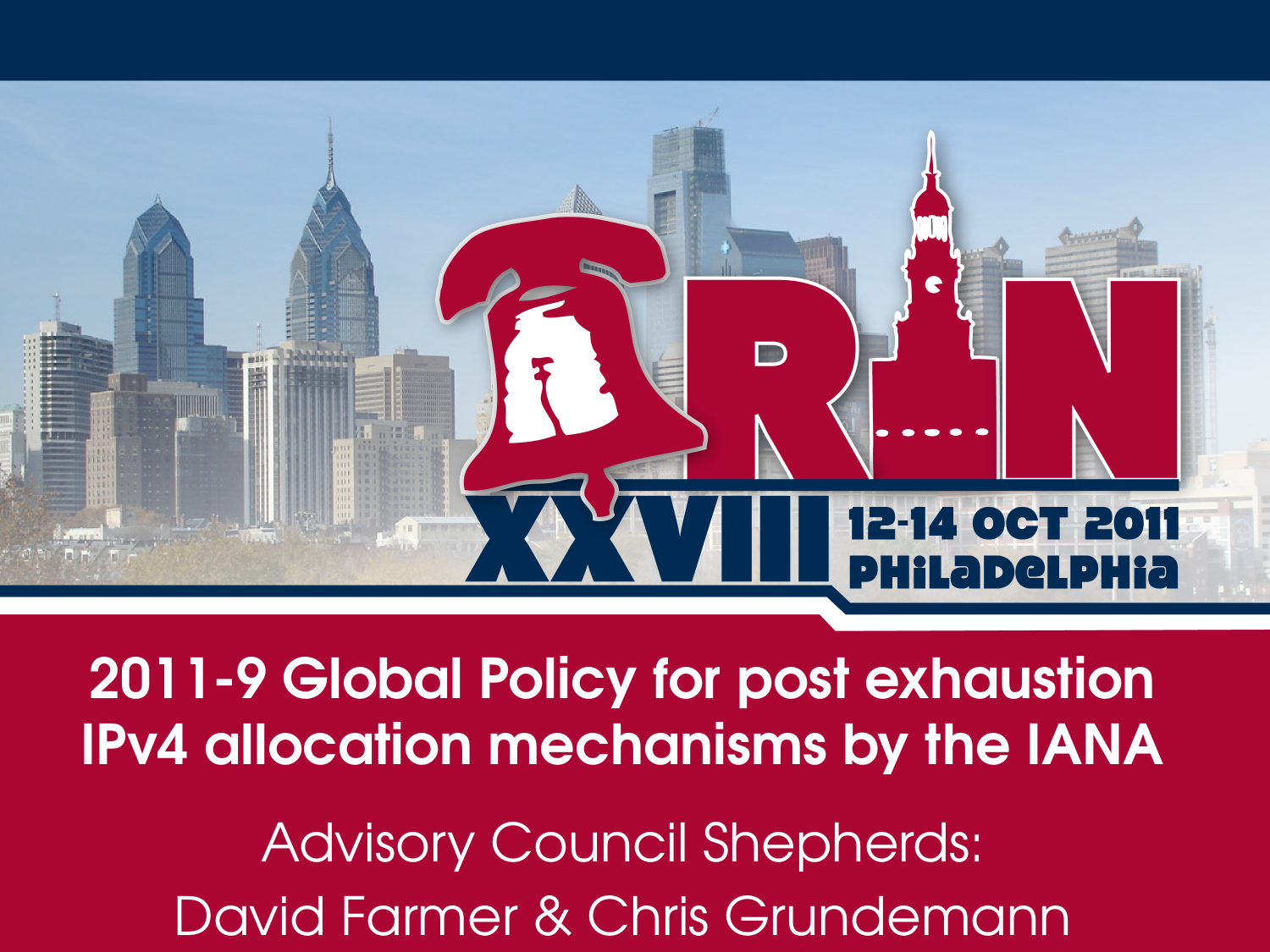

# 2011-9 Global Policy for post exhaustion IPv4 allocation mechanisms by the IANA
Advisory Council Shepherds:
David Farmer & Chris Grundemann